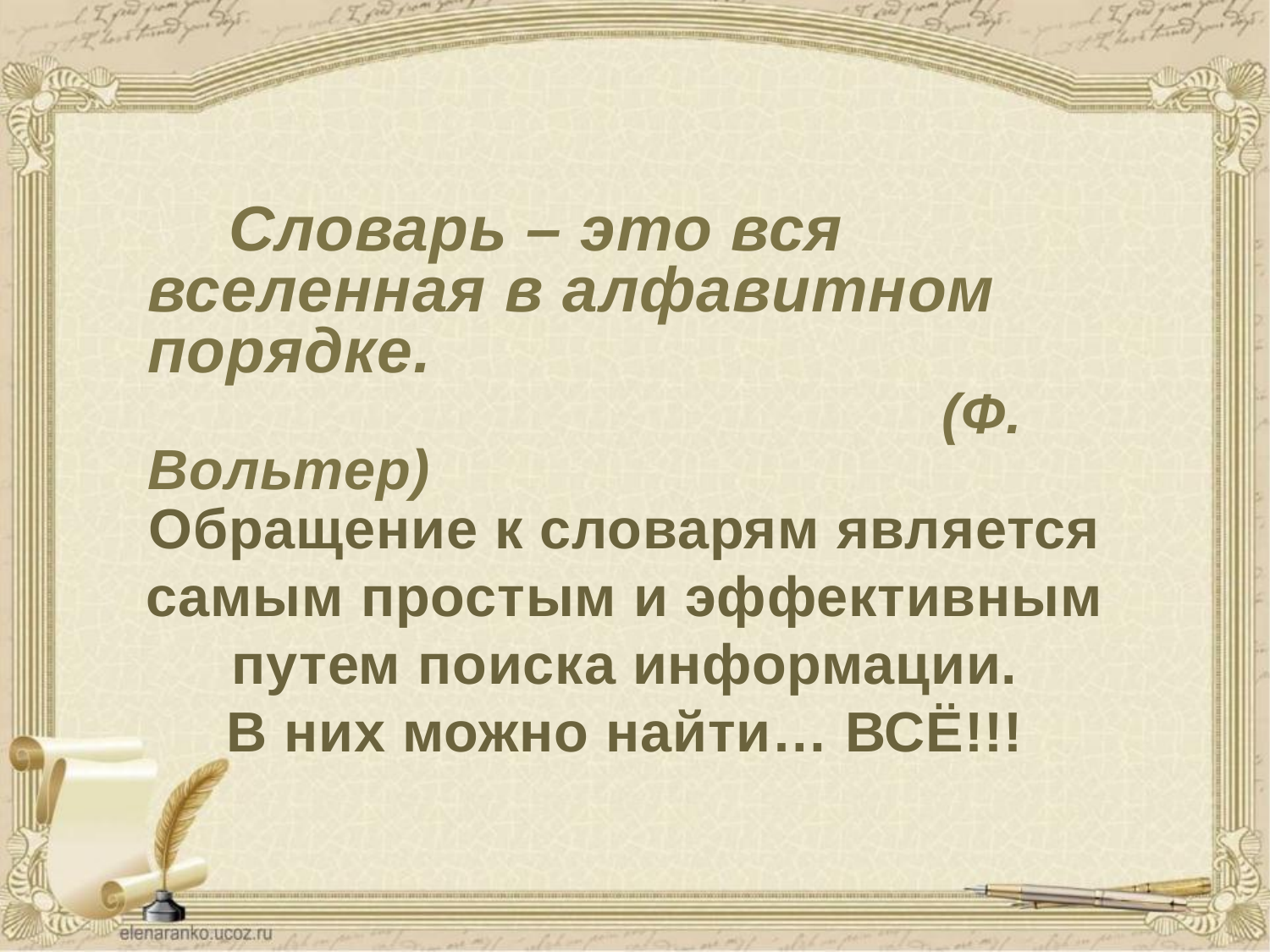

Словарь – это вся вселенная в алфавитном порядке.
                                           (Ф. Вольтер)
Обращение к словарям является самым простым и эффективным путем поиска информации.
В них можно найти… ВСЁ!!!